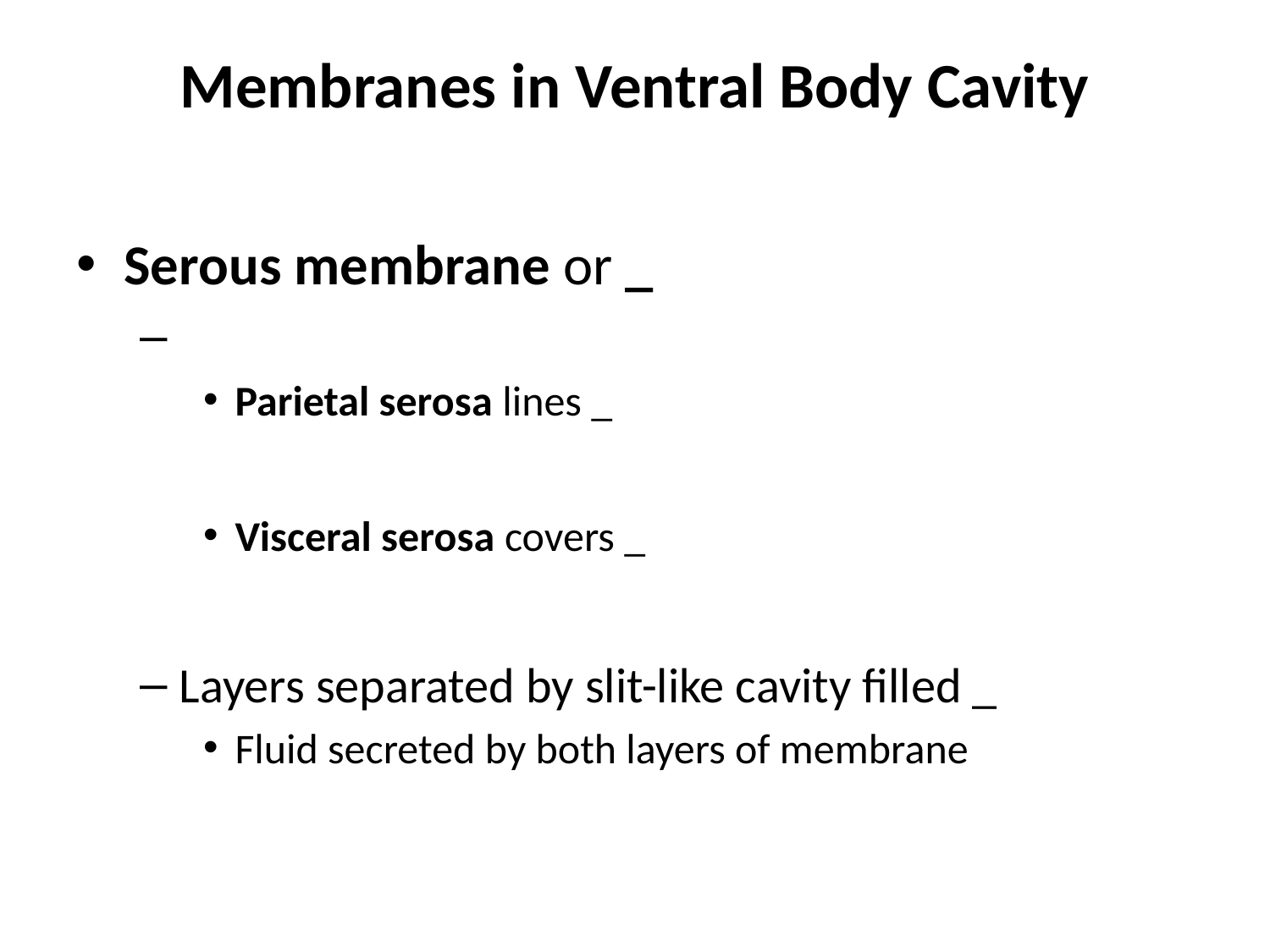

# Membranes in Ventral Body Cavity
Serous membrane or _

Parietal serosa lines _

Visceral serosa covers _

Layers separated by slit-like cavity filled _
Fluid secreted by both layers of membrane